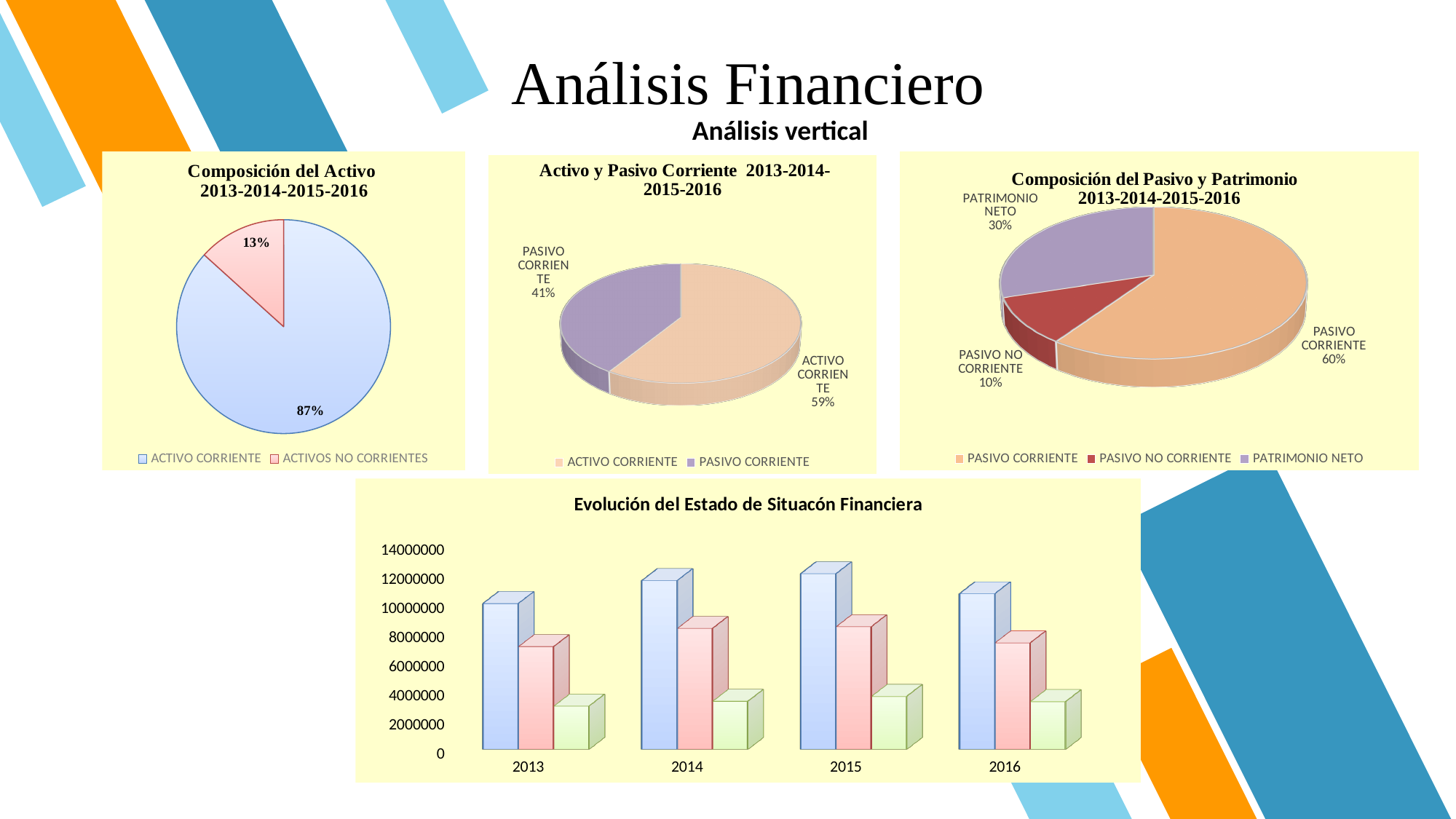

Análisis Financiero
Análisis vertical

### Chart: Composición del Activo
2013-2014-2015-2016

| Category |  |
|---|---|
| ACTIVO CORRIENTE | 38396642.73 |
| ACTIVOS NO CORRIENTES | 5886767.430000002 |

[unsupported chart]

[unsupported chart]

[unsupported chart]